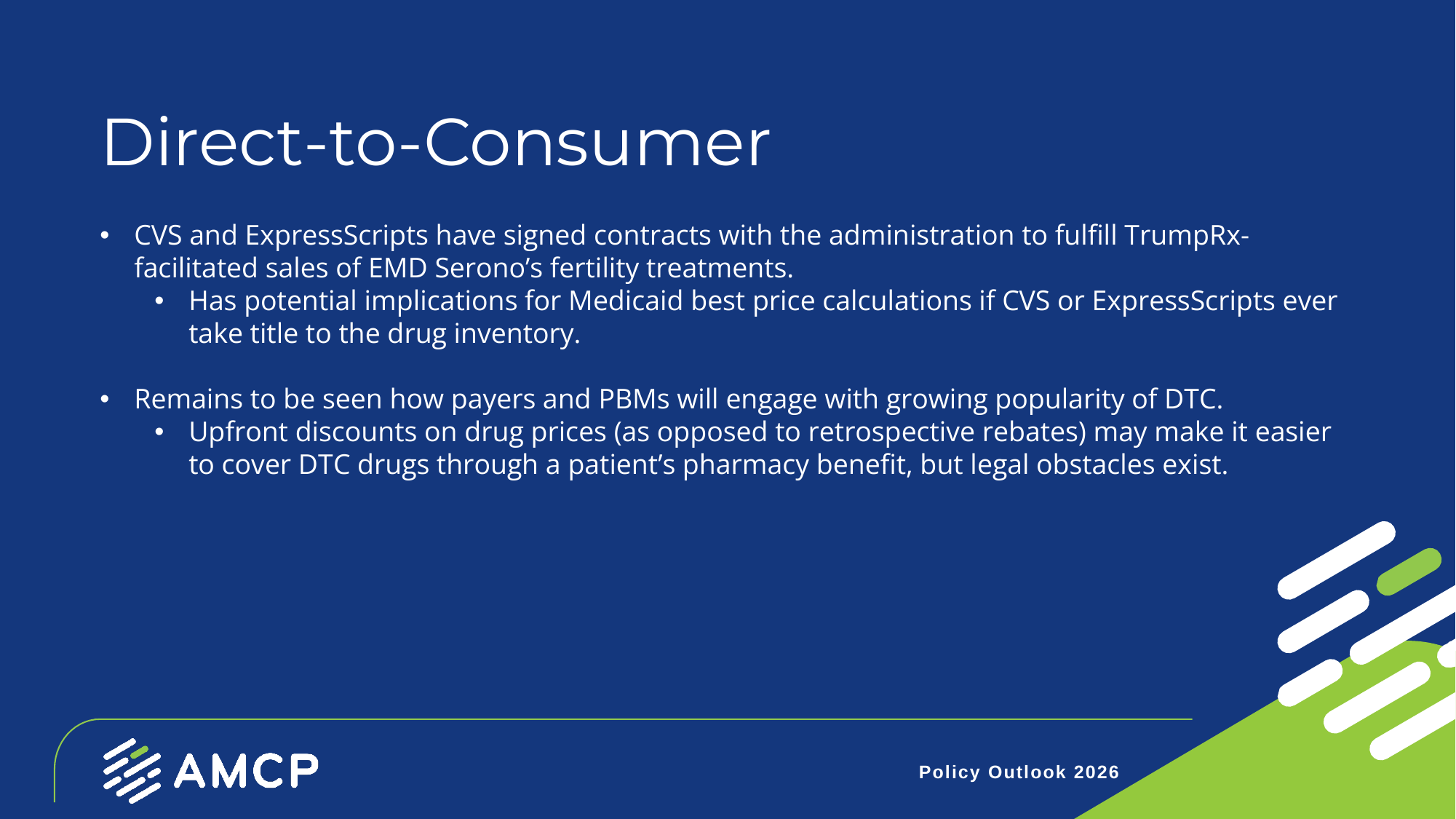

# Direct-to-Consumer
CVS and ExpressScripts have signed contracts with the administration to fulfill TrumpRx-facilitated sales of EMD Serono’s fertility treatments.
Has potential implications for Medicaid best price calculations if CVS or ExpressScripts ever take title to the drug inventory.
Remains to be seen how payers and PBMs will engage with growing popularity of DTC.
Upfront discounts on drug prices (as opposed to retrospective rebates) may make it easier to cover DTC drugs through a patient’s pharmacy benefit, but legal obstacles exist.